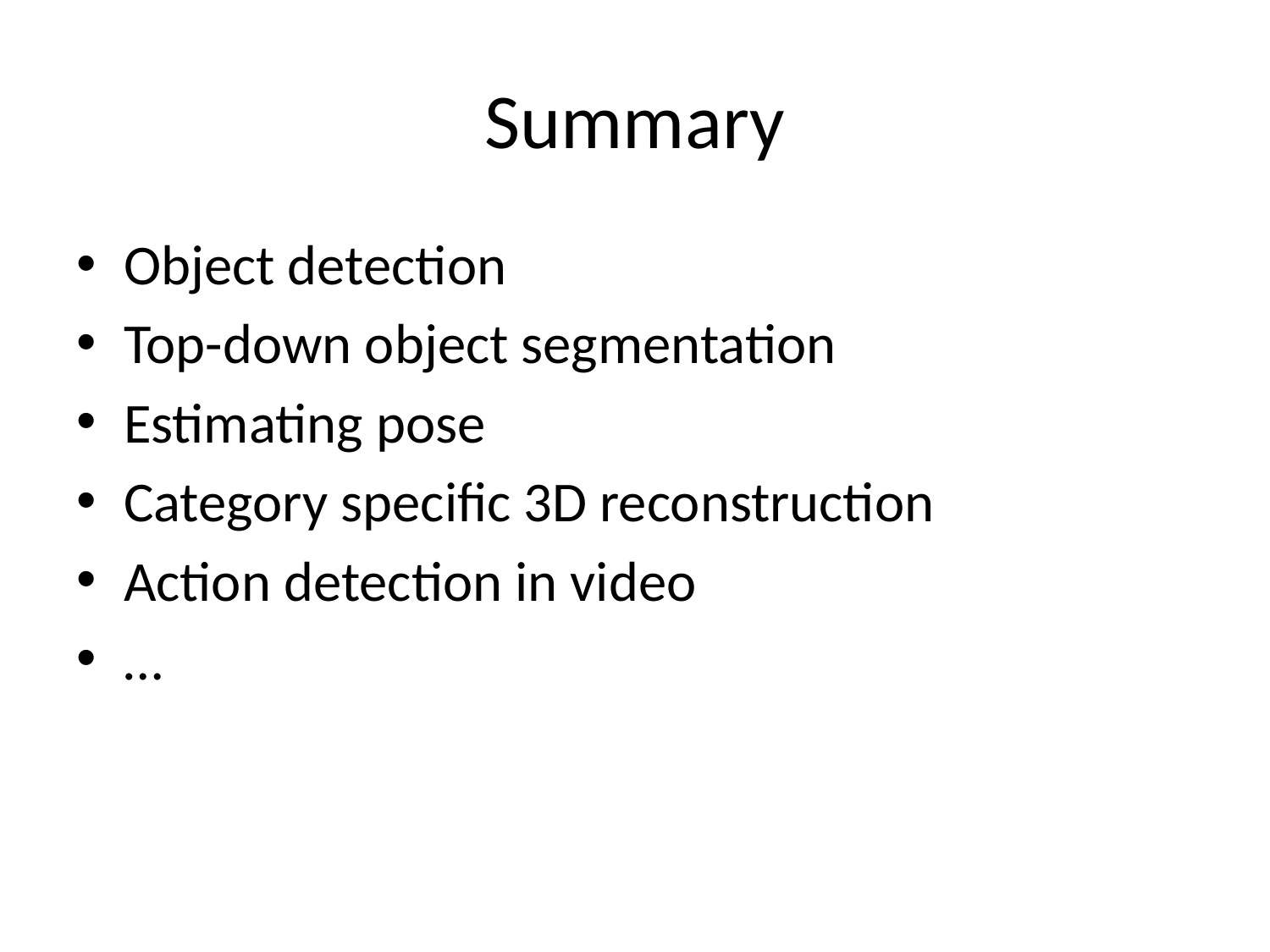

# Summary
Object detection
Top-down object segmentation
Estimating pose
Category specific 3D reconstruction
Action detection in video
…